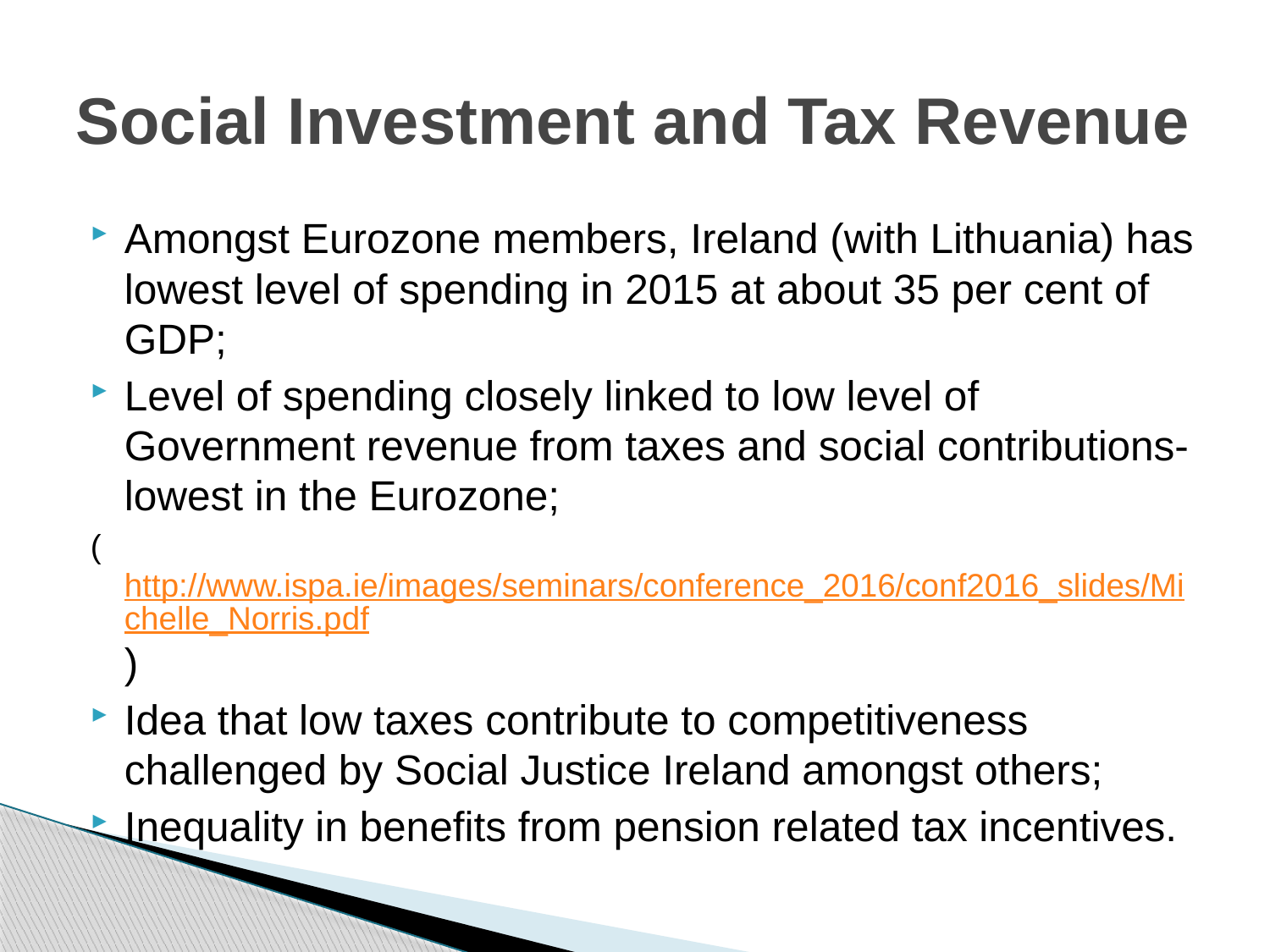

# Social Investment and Tax Revenue
Amongst Eurozone members, Ireland (with Lithuania) has lowest level of spending in 2015 at about 35 per cent of GDP;
Level of spending closely linked to low level of Government revenue from taxes and social contributions-lowest in the Eurozone;
(http://www.ispa.ie/images/seminars/conference_2016/conf2016_slides/Michelle_Norris.pdf)
Idea that low taxes contribute to competitiveness challenged by Social Justice Ireland amongst others;
Inequality in benefits from pension related tax incentives.